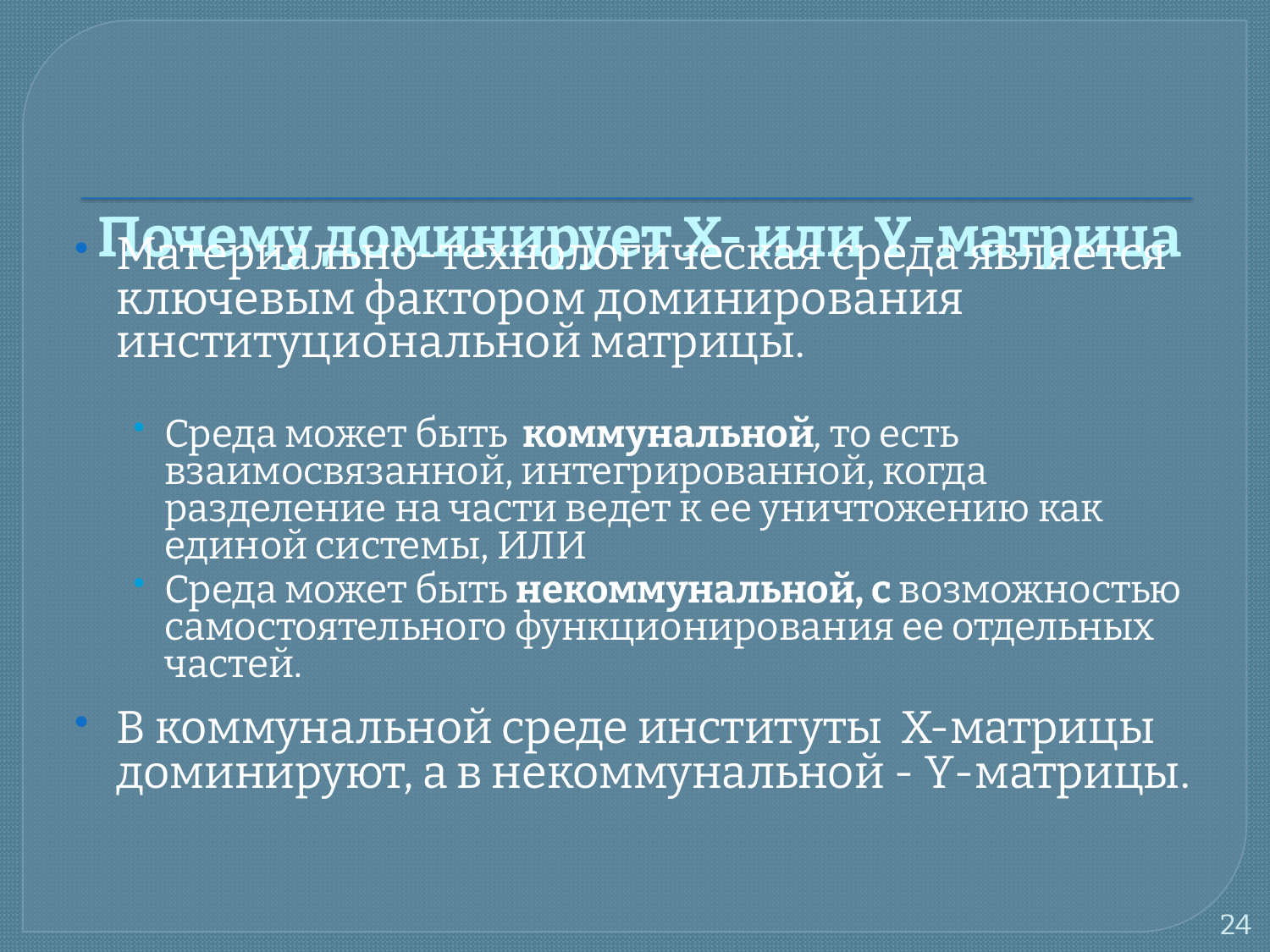

# Почему доминирует X- или Y-матрица
Материально-технологическая среда является ключевым фактором доминирования институциональной матрицы.

Среда может быть  коммунальной, то есть взаимосвязанной, интегрированной, когда разделение на части ведет к ее уничтожению как единой системы, ИЛИ
Среда может быть некоммунальной, с возможностью самостоятельного функционирования ее отдельных частей.

В коммунальной среде институты  X-матрицы доминируют, а в некоммунальной - Y-матрицы.
24